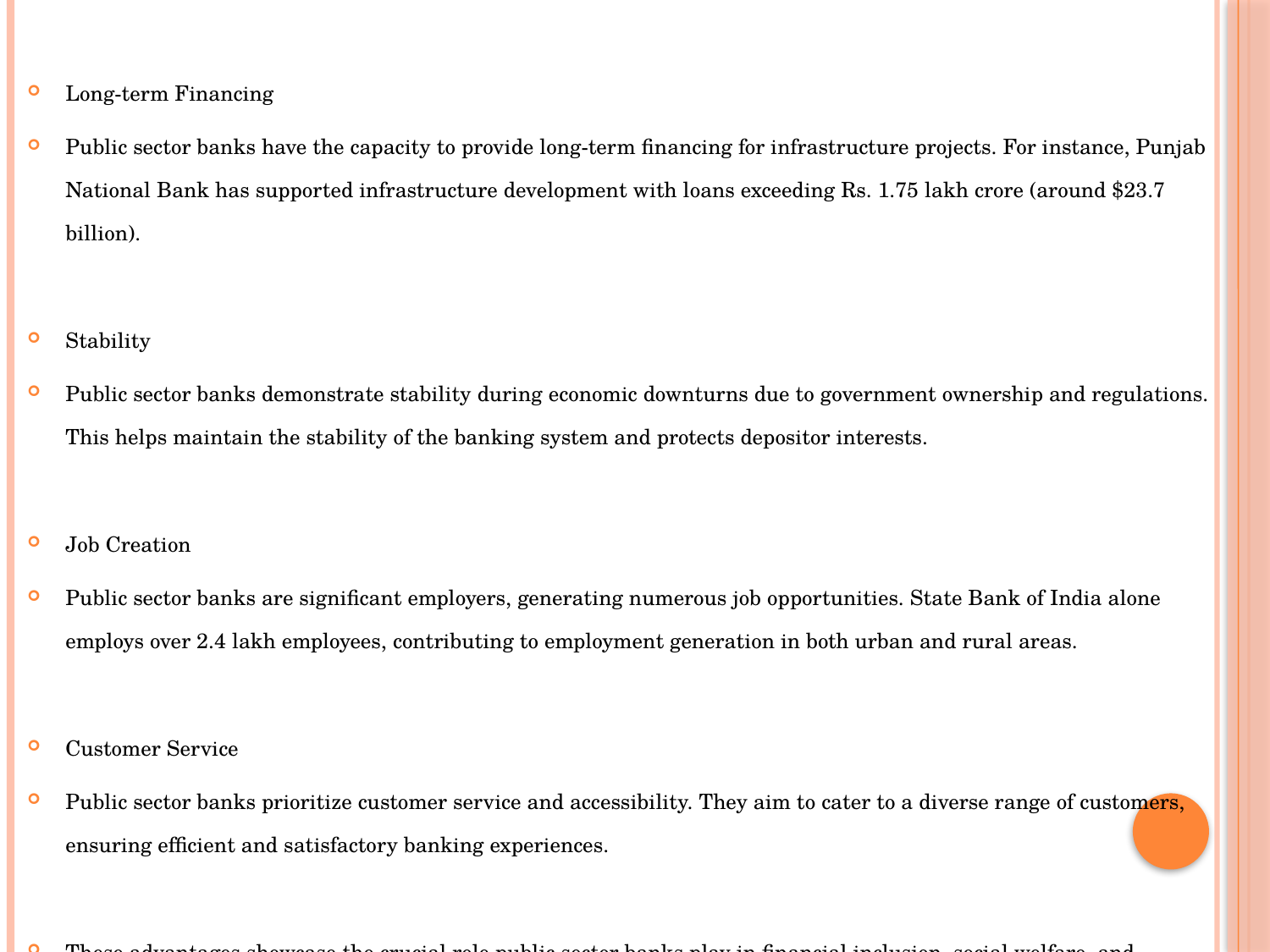

Long-term Financing
Public sector banks have the capacity to provide long-term financing for infrastructure projects. For instance, Punjab National Bank has supported infrastructure development with loans exceeding Rs. 1.75 lakh crore (around $23.7 billion).

Stability
Public sector banks demonstrate stability during economic downturns due to government ownership and regulations. This helps maintain the stability of the banking system and protects depositor interests.

Job Creation
Public sector banks are significant employers, generating numerous job opportunities. State Bank of India alone employs over 2.4 lakh employees, contributing to employment generation in both urban and rural areas.

Customer Service
Public sector banks prioritize customer service and accessibility. They aim to cater to a diverse range of customers, ensuring efficient and satisfactory banking experiences.

These advantages showcase the crucial role public sector banks play in financial inclusion, social welfare, and economic development in India.